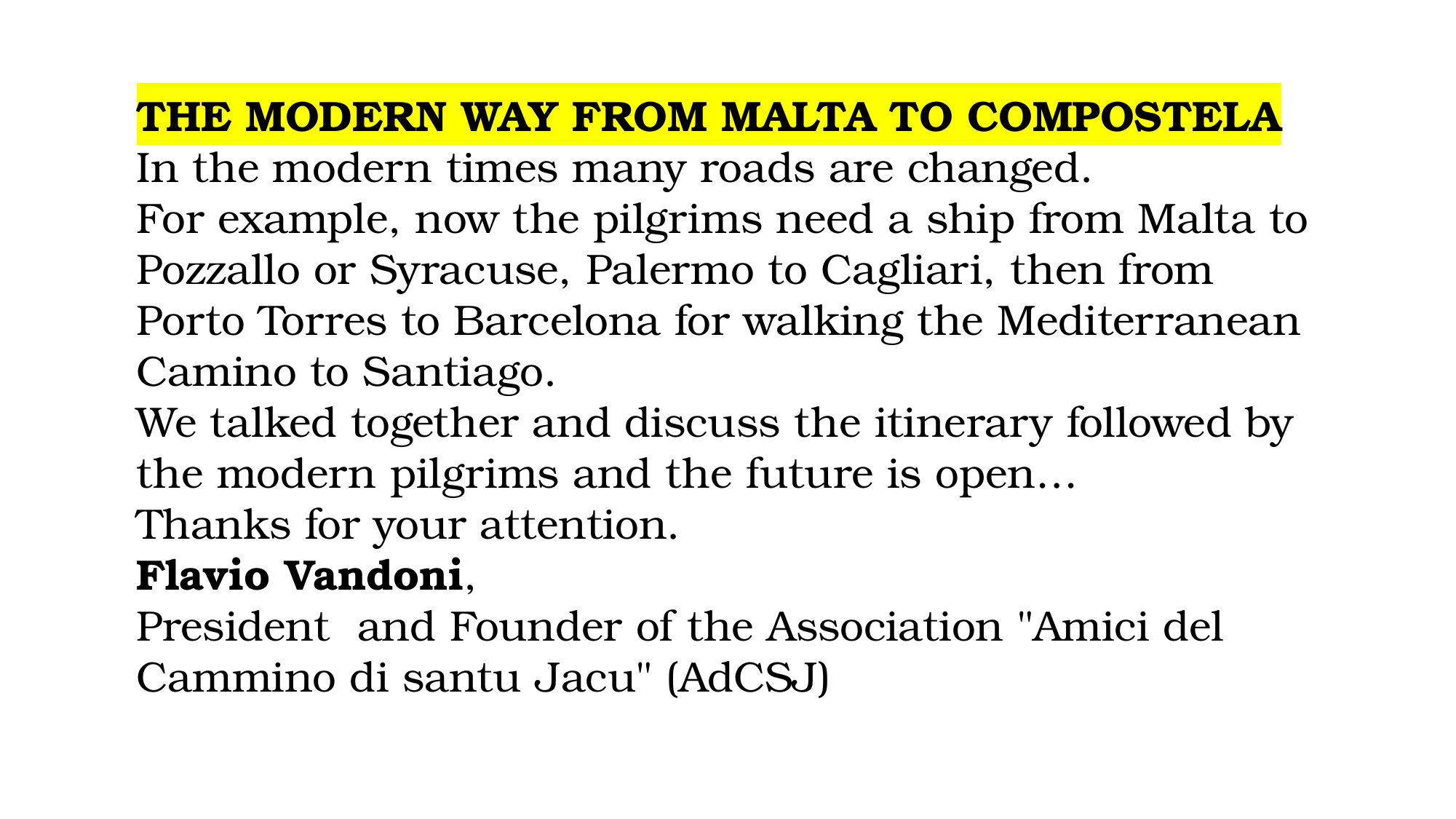

THE MODERN WAY FROM MALTA TO COMPOSTELA
In the modern times many roads are changed.
For example, now the pilgrims need a ship from Malta to Pozzallo or Syracuse, Palermo to Cagliari, then from Porto Torres to Barcelona for walking the Mediterranean Camino to Santiago.
We talked together and discuss the itinerary followed by the modern pilgrims and the future is open…
Thanks for your attention.
Flavio Vandoni,
President  and Founder of the Association "Amici del Cammino di santu Jacu" (AdCSJ)